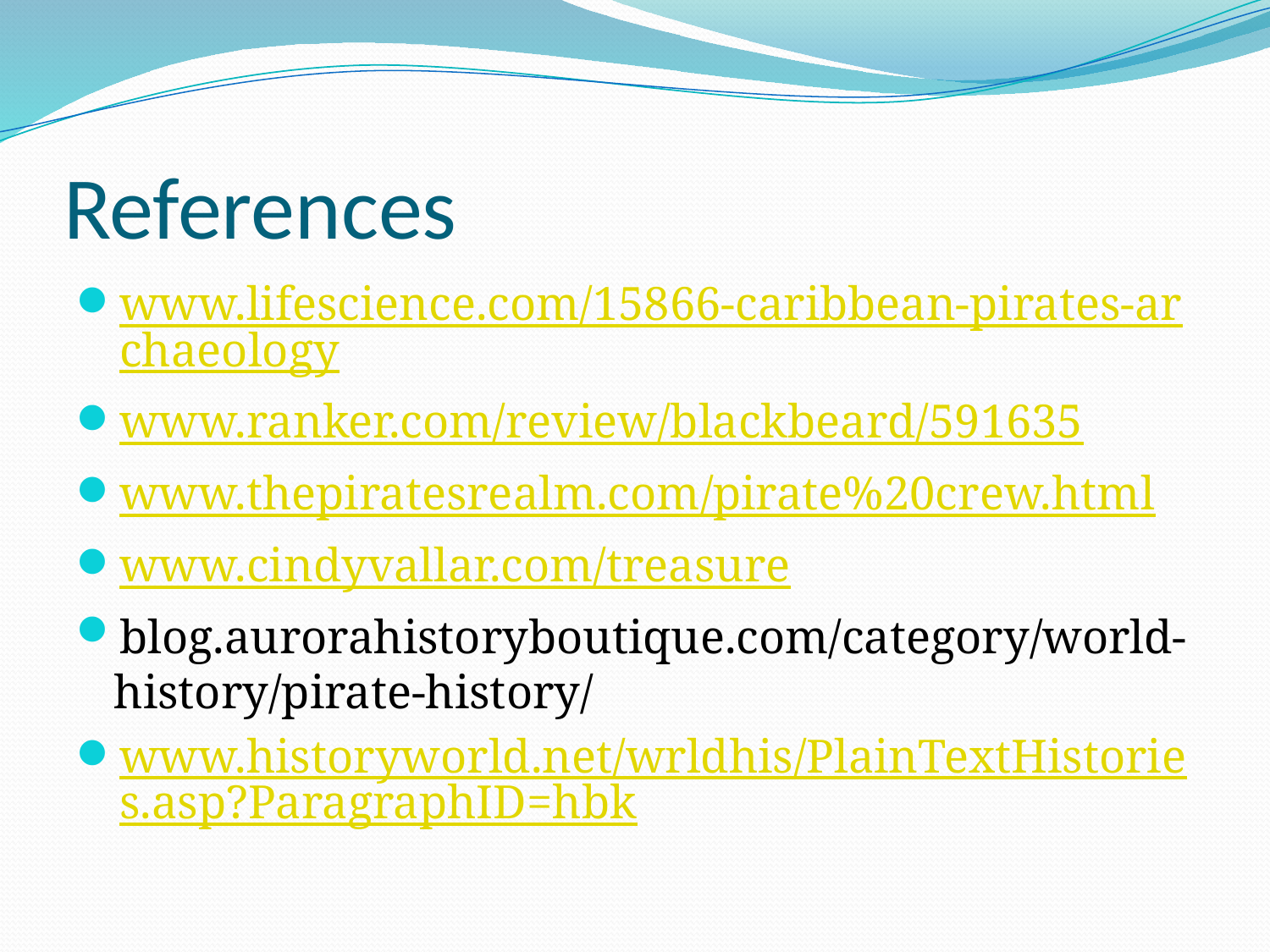

# References
www.lifescience.com/15866-caribbean-pirates-archaeology
www.ranker.com/review/blackbeard/591635
www.thepiratesrealm.com/pirate%20crew.html
www.cindyvallar.com/treasure
blog.aurorahistoryboutique.com/category/world-history/pirate-history/
www.historyworld.net/wrldhis/PlainTextHistories.asp?ParagraphID=hbk